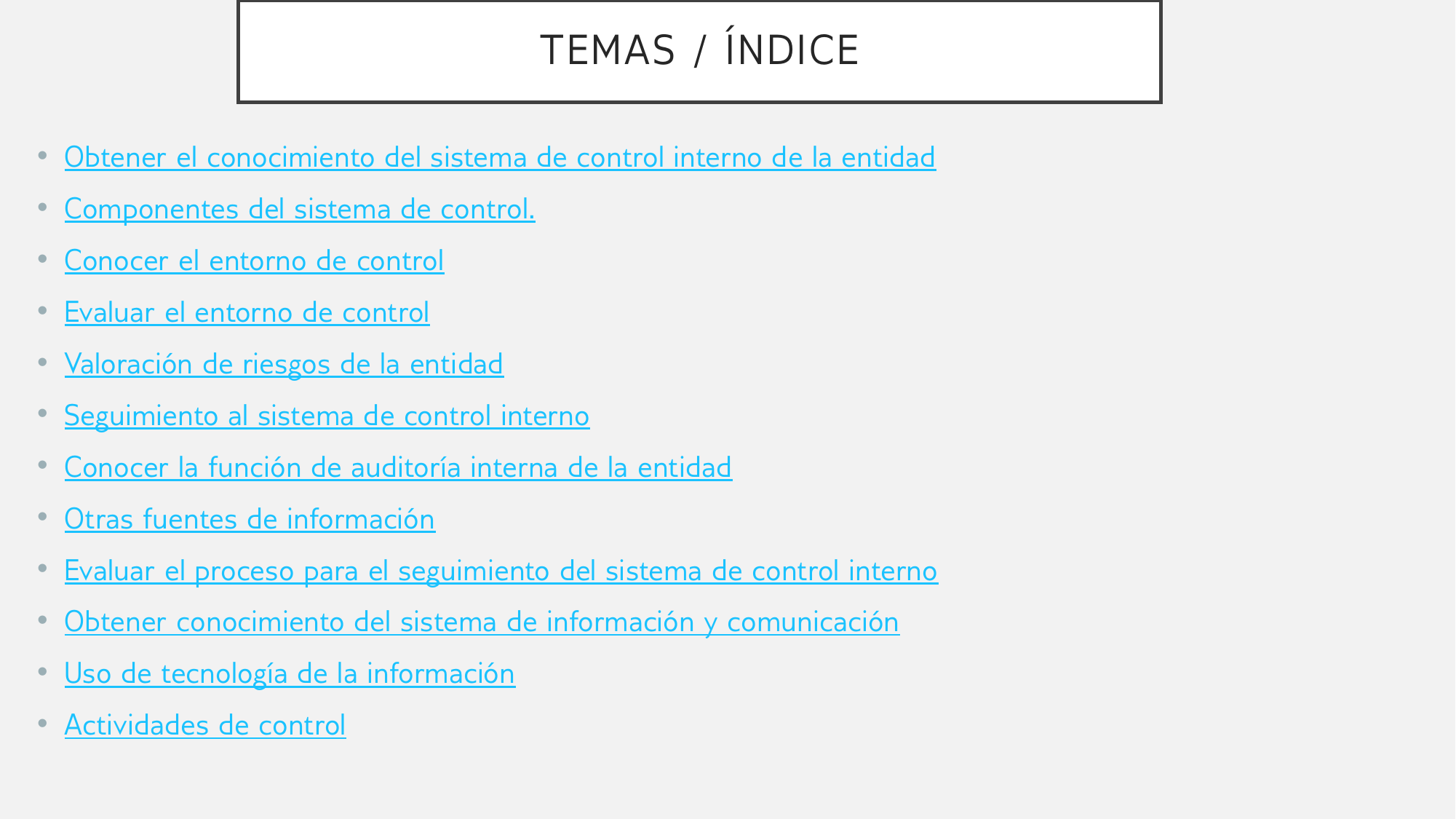

# Temas / ÍNDICE
Obtener el conocimiento del sistema de control interno de la entidad
Componentes del sistema de control.
Conocer el entorno de control
Evaluar el entorno de control
Valoración de riesgos de la entidad
Seguimiento al sistema de control interno
Conocer la función de auditoría interna de la entidad
Otras fuentes de información
Evaluar el proceso para el seguimiento del sistema de control interno
Obtener conocimiento del sistema de información y comunicación
Uso de tecnología de la información
Actividades de control